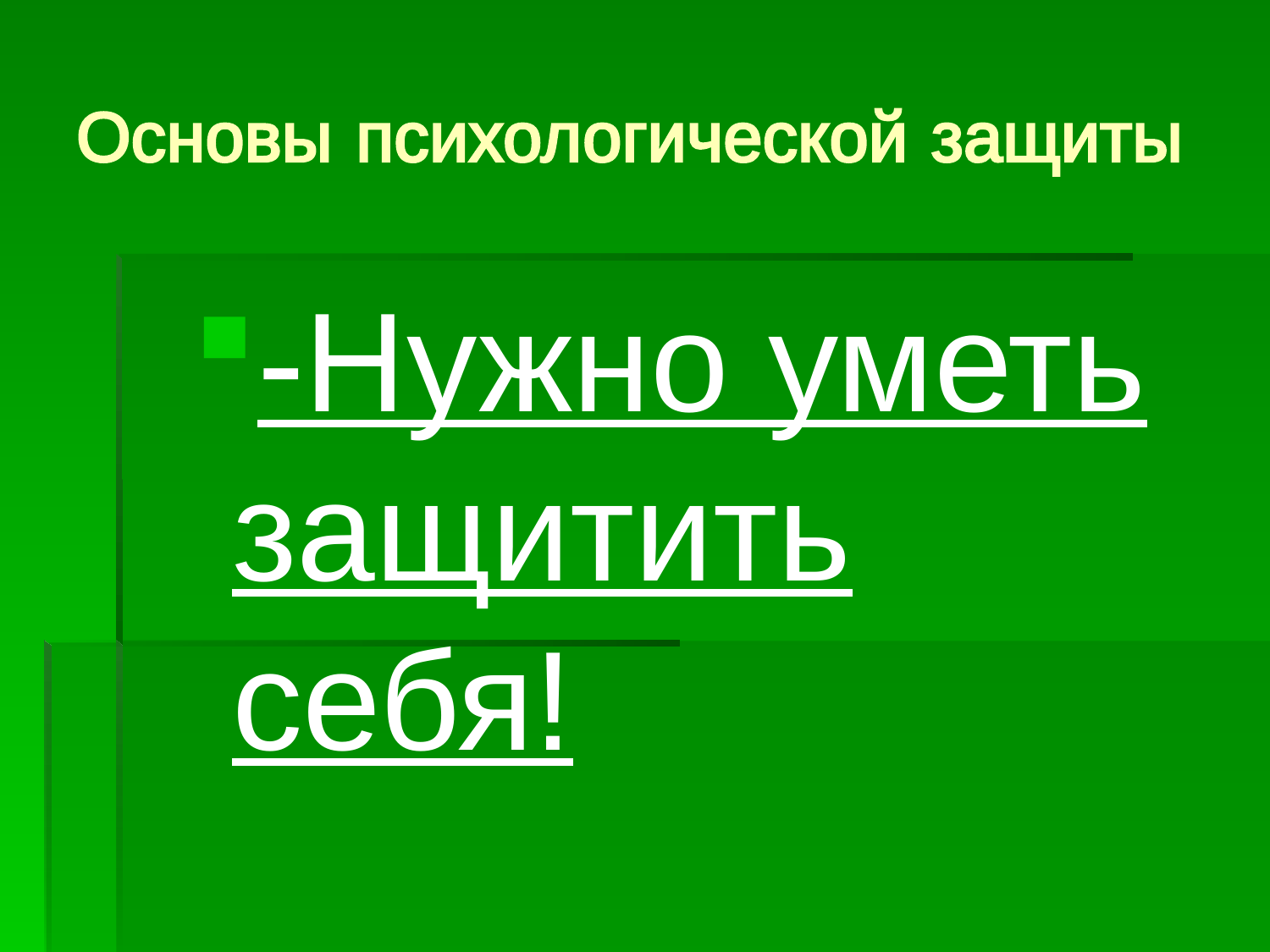

# Основы психологической защиты
-Нужно уметь защитить себя!